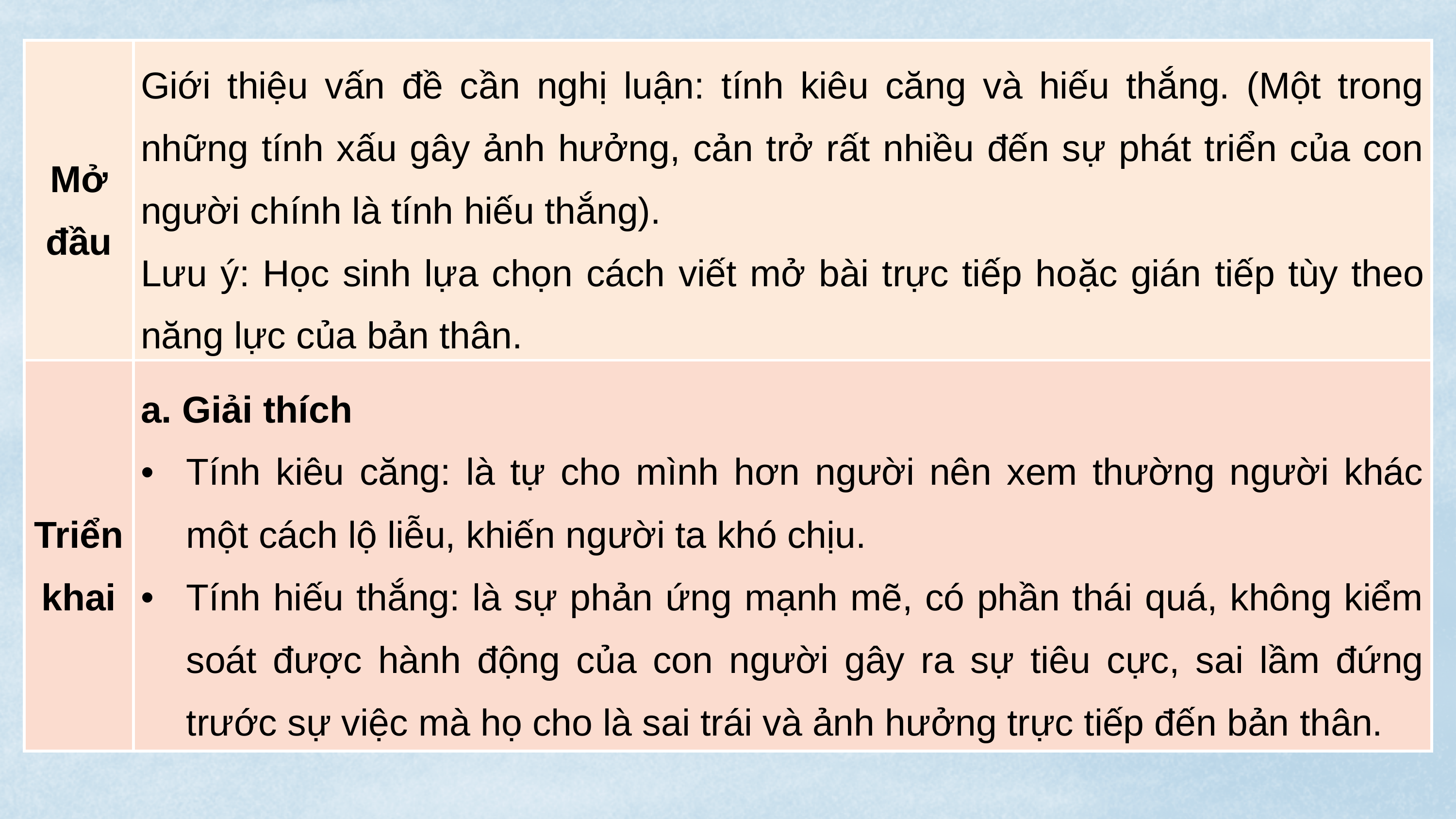

| Mở đầu | Giới thiệu vấn đề cần nghị luận: tính kiêu căng và hiếu thắng. (Một trong những tính xấu gây ảnh hưởng, cản trở rất nhiều đến sự phát triển của con người chính là tính hiếu thắng). Lưu ý: Học sinh lựa chọn cách viết mở bài trực tiếp hoặc gián tiếp tùy theo năng lực của bản thân. |
| --- | --- |
| Triển khai | a. Giải thích Tính kiêu căng: là tự cho mình hơn người nên xem thường người khác một cách lộ liễu, khiến người ta khó chịu. Tính hiếu thắng: là sự phản ứng mạnh mẽ, có phần thái quá, không kiểm soát được hành động của con người gây ra sự tiêu cực, sai lầm đứng trước sự việc mà họ cho là sai trái và ảnh hưởng trực tiếp đến bản thân. |